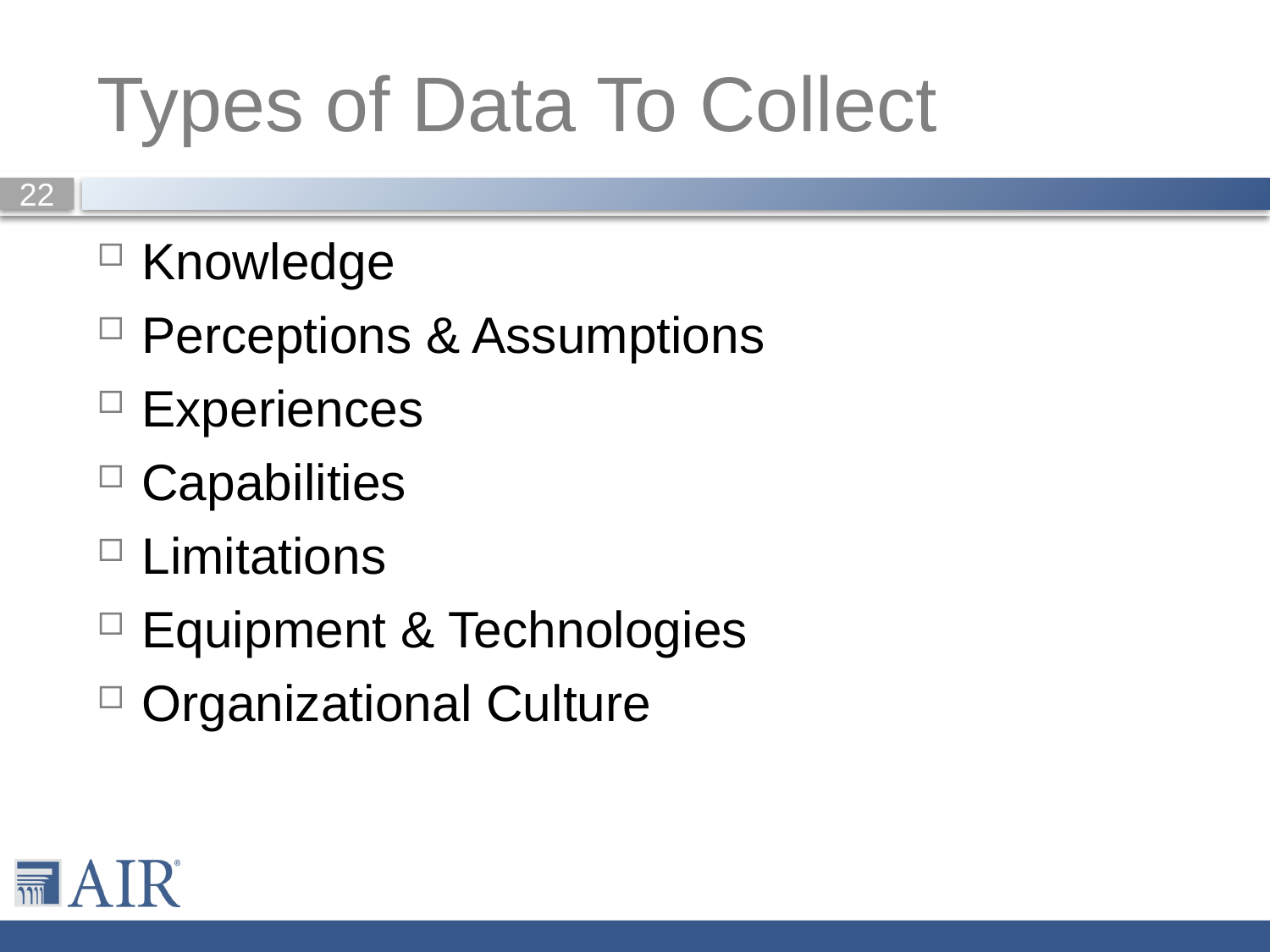

# Types of Data To Collect
Knowledge
Perceptions & Assumptions
Experiences
Capabilities
Limitations
Equipment & Technologies
Organizational Culture